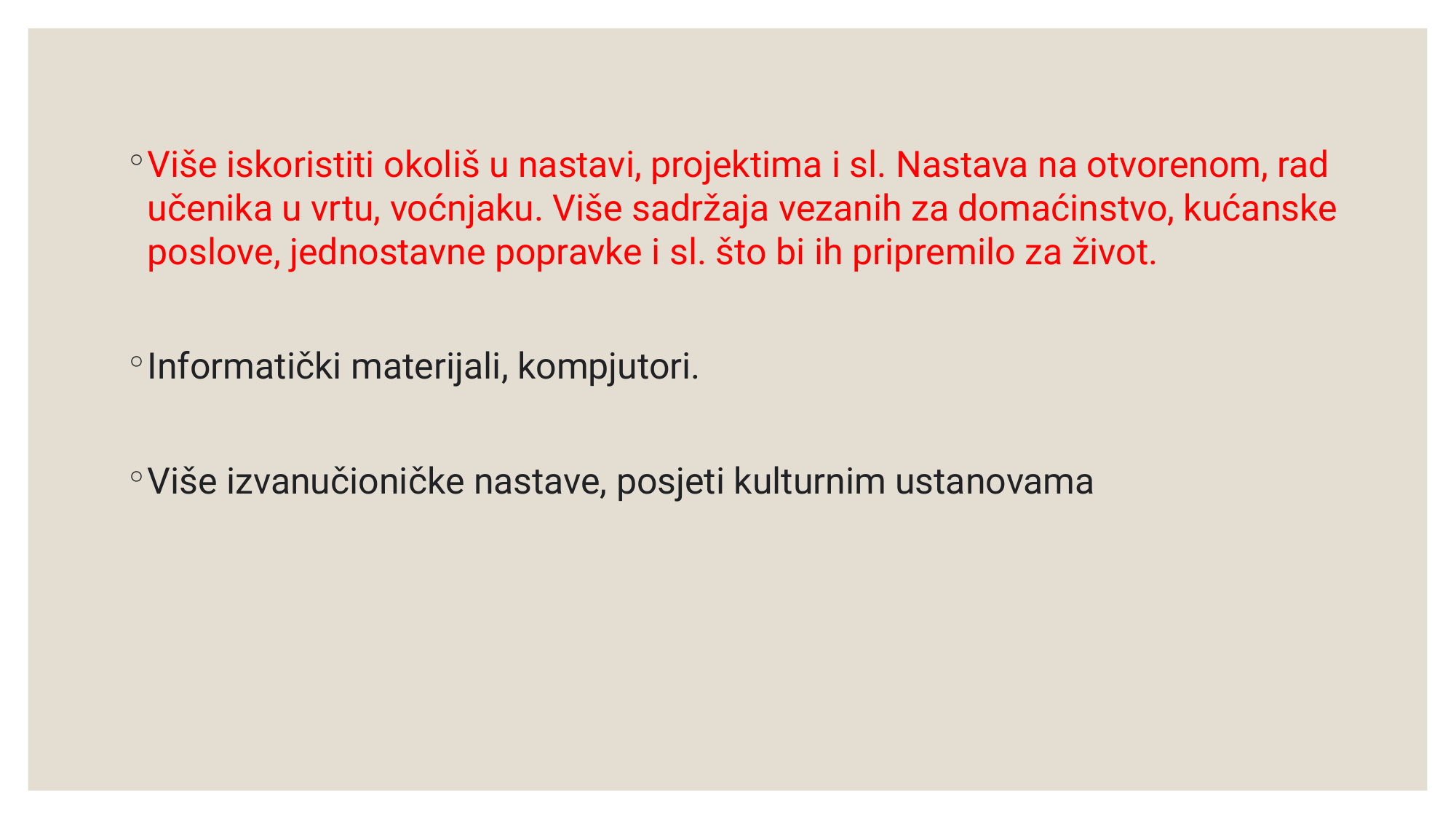

Više iskoristiti okoliš u nastavi, projektima i sl. Nastava na otvorenom, rad učenika u vrtu, voćnjaku. Više sadržaja vezanih za domaćinstvo, kućanske poslove, jednostavne popravke i sl. što bi ih pripremilo za život.

Informatički materijali, kompjutori.

Više izvanučioničke nastave, posjeti kulturnim ustanovama